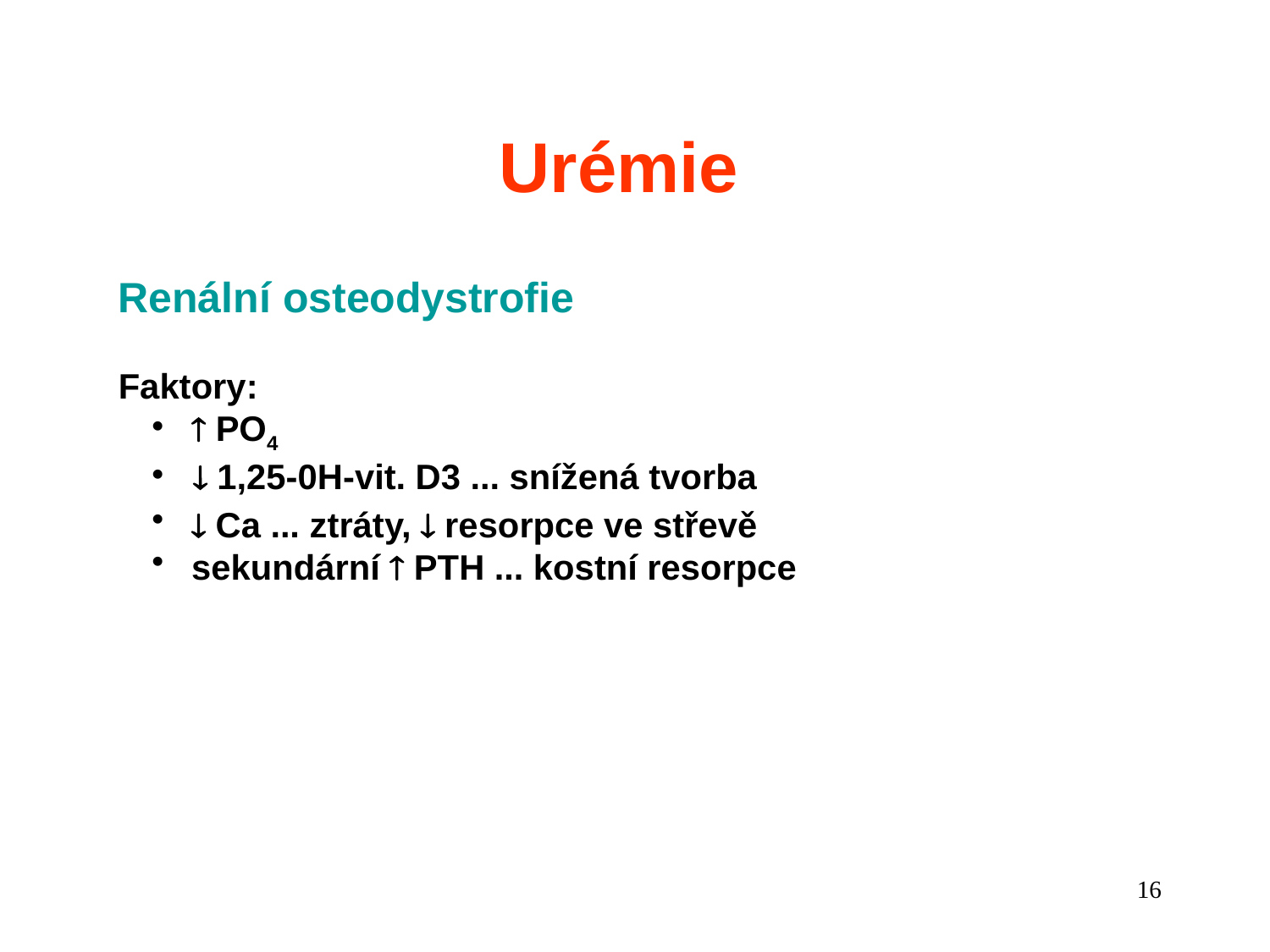

Urémie
Renální osteodystrofie

Faktory:
 ↑ PO4
  ↓ 1,25-0H-vit. D3 ... snížená tvorba
 ↓ Ca ... ztráty, ↓ resorpce ve střevě
 sekundární ↑ PTH ... kostní resorpce
16